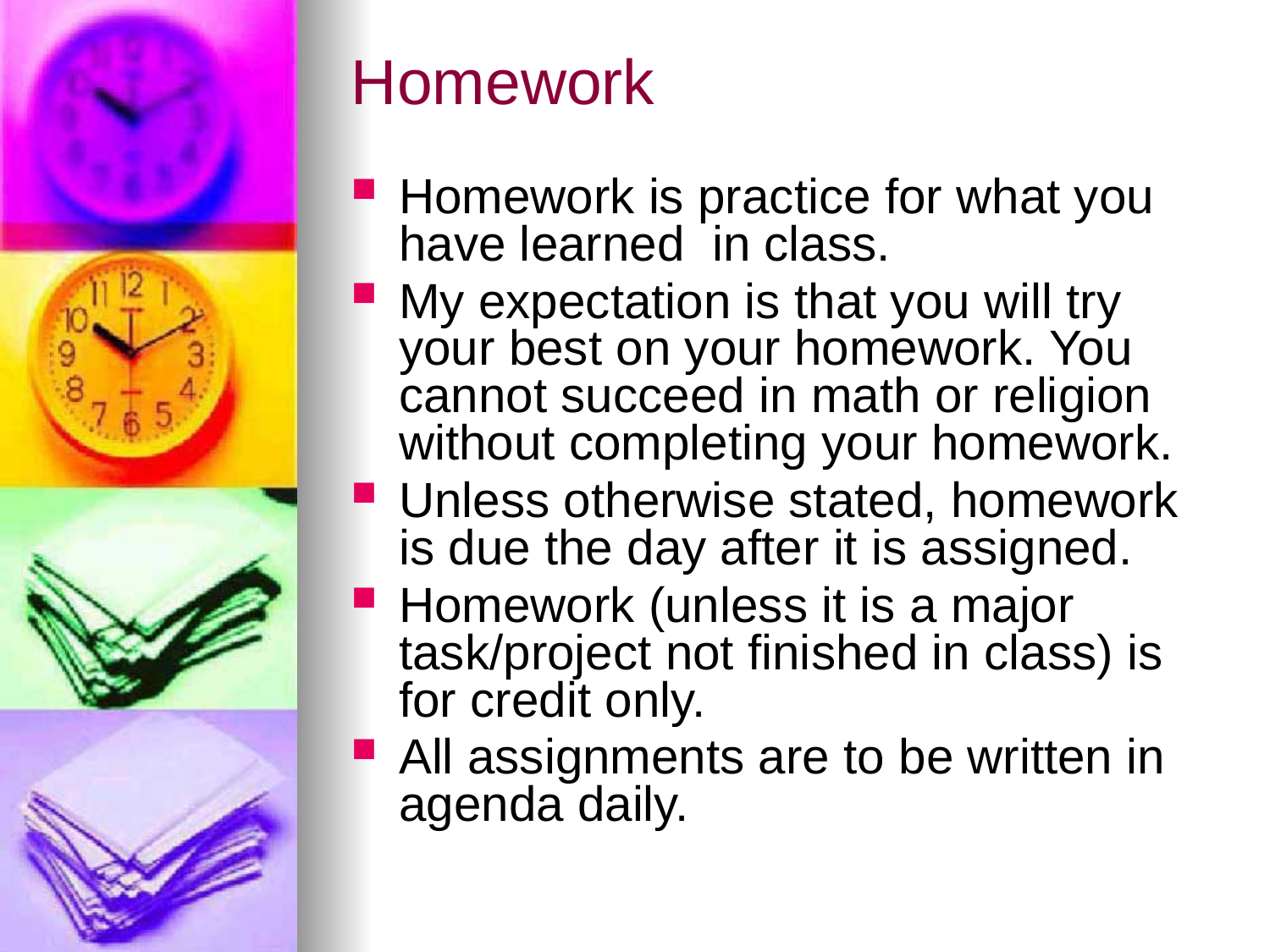

# Homework
Homework is practice for what you have learned  in class.
My expectation is that you will try your best on your homework. You cannot succeed in math or religion without completing your homework.
Unless otherwise stated, homework is due the day after it is assigned.
Homework (unless it is a major task/project not finished in class) is for credit only.
All assignments are to be written in agenda daily.